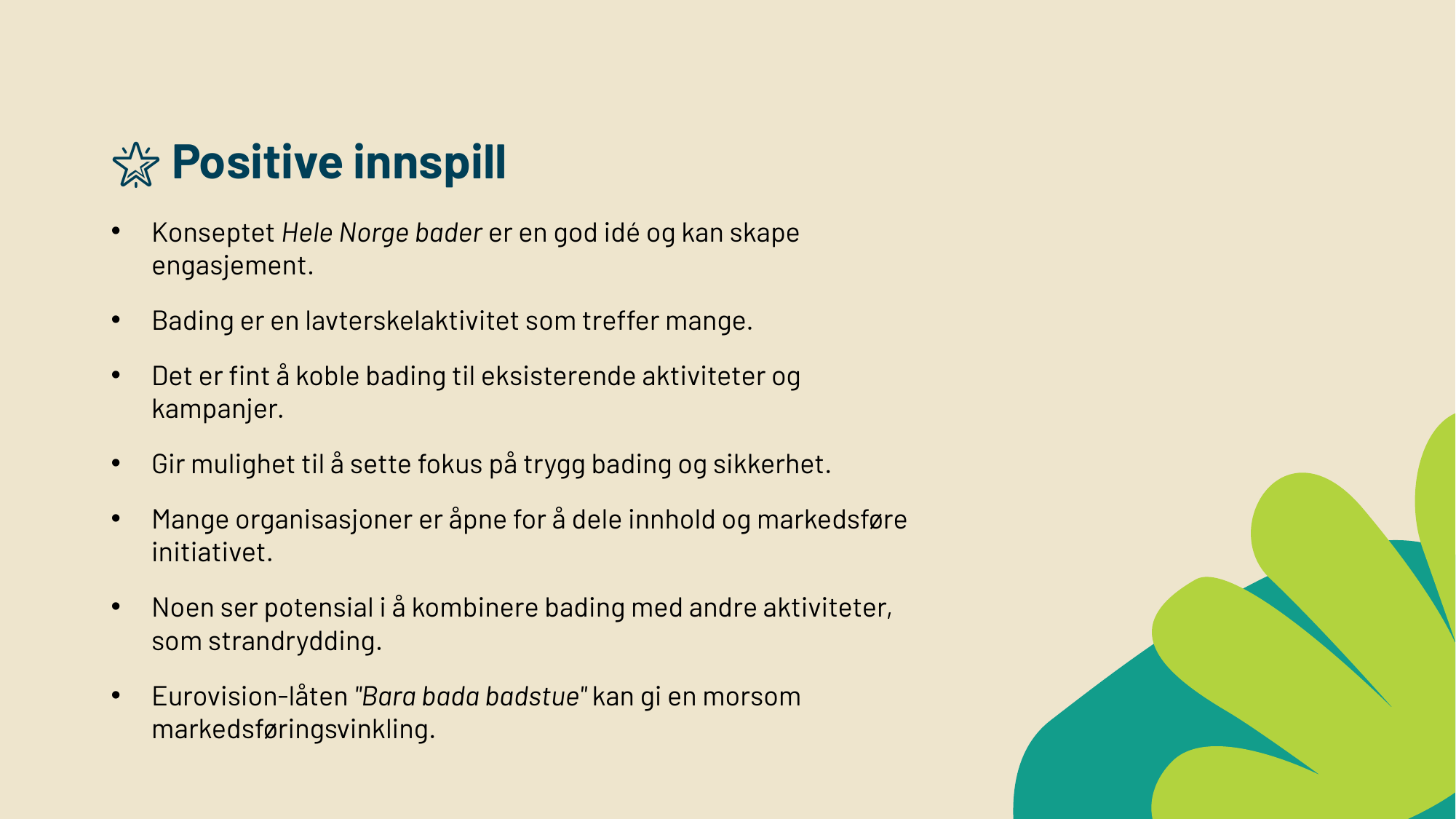

# 🌟 Positive innspill
Konseptet Hele Norge bader er en god idé og kan skape engasjement.
Bading er en lavterskelaktivitet som treffer mange.
Det er fint å koble bading til eksisterende aktiviteter og kampanjer.
Gir mulighet til å sette fokus på trygg bading og sikkerhet.
Mange organisasjoner er åpne for å dele innhold og markedsføre initiativet.
Noen ser potensial i å kombinere bading med andre aktiviteter, som strandrydding.
Eurovision-låten "Bara bada badstue" kan gi en morsom markedsføringsvinkling.